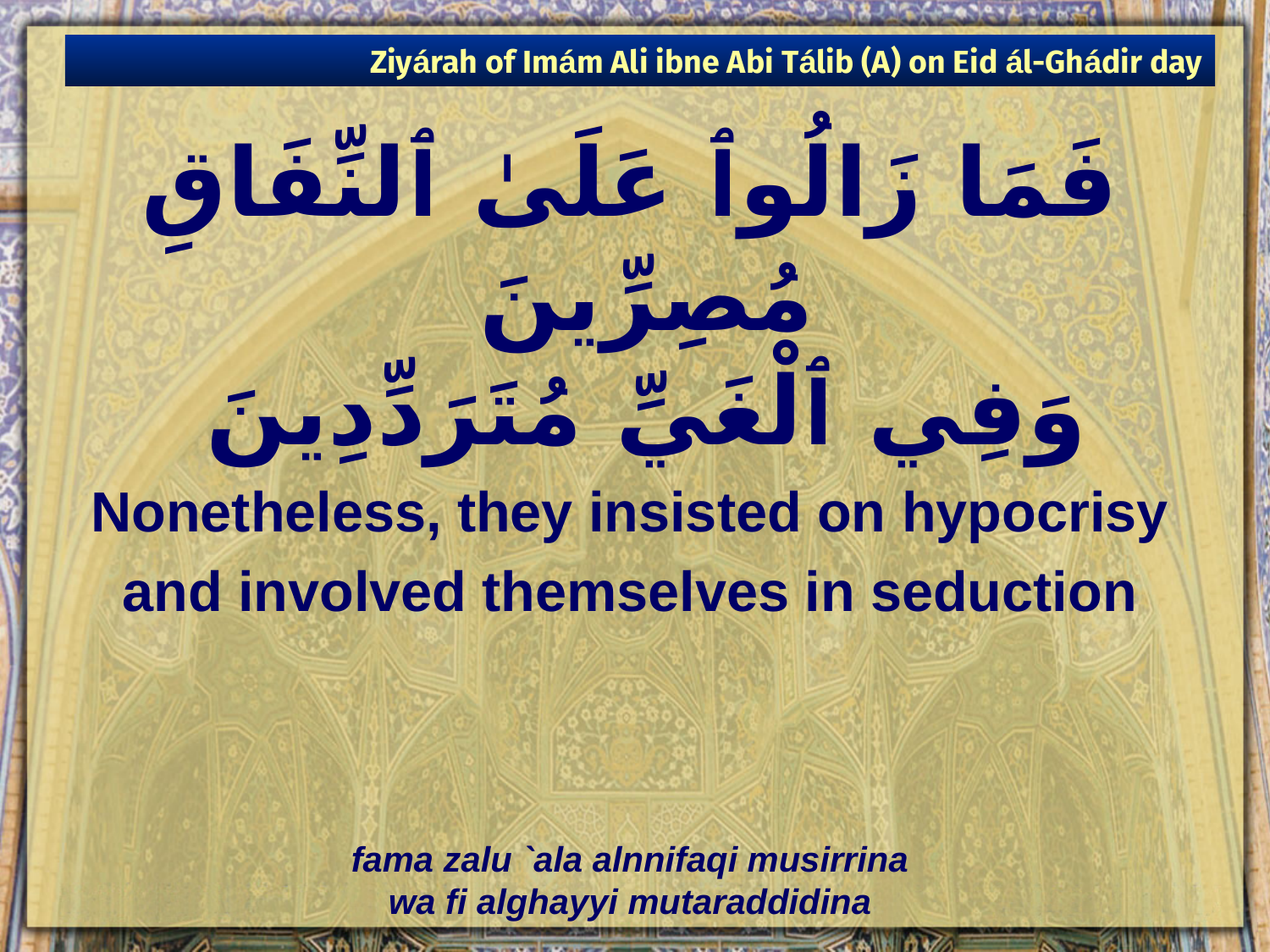

Ziyárah of Imám Ali ibne Abi Tálib (A) on Eid ál-Ghádir day
# فَمَا زَالُوٱ عَلَىٰ ٱلنِّفَاقِ مُصِرِّينَ وَفِي ٱلْغَيِّ مُتَرَدِّدِينَ
Nonetheless, they insisted on hypocrisy
and involved themselves in seduction
fama zalu `ala alnnifaqi musirrina
wa fi alghayyi mutaraddidina